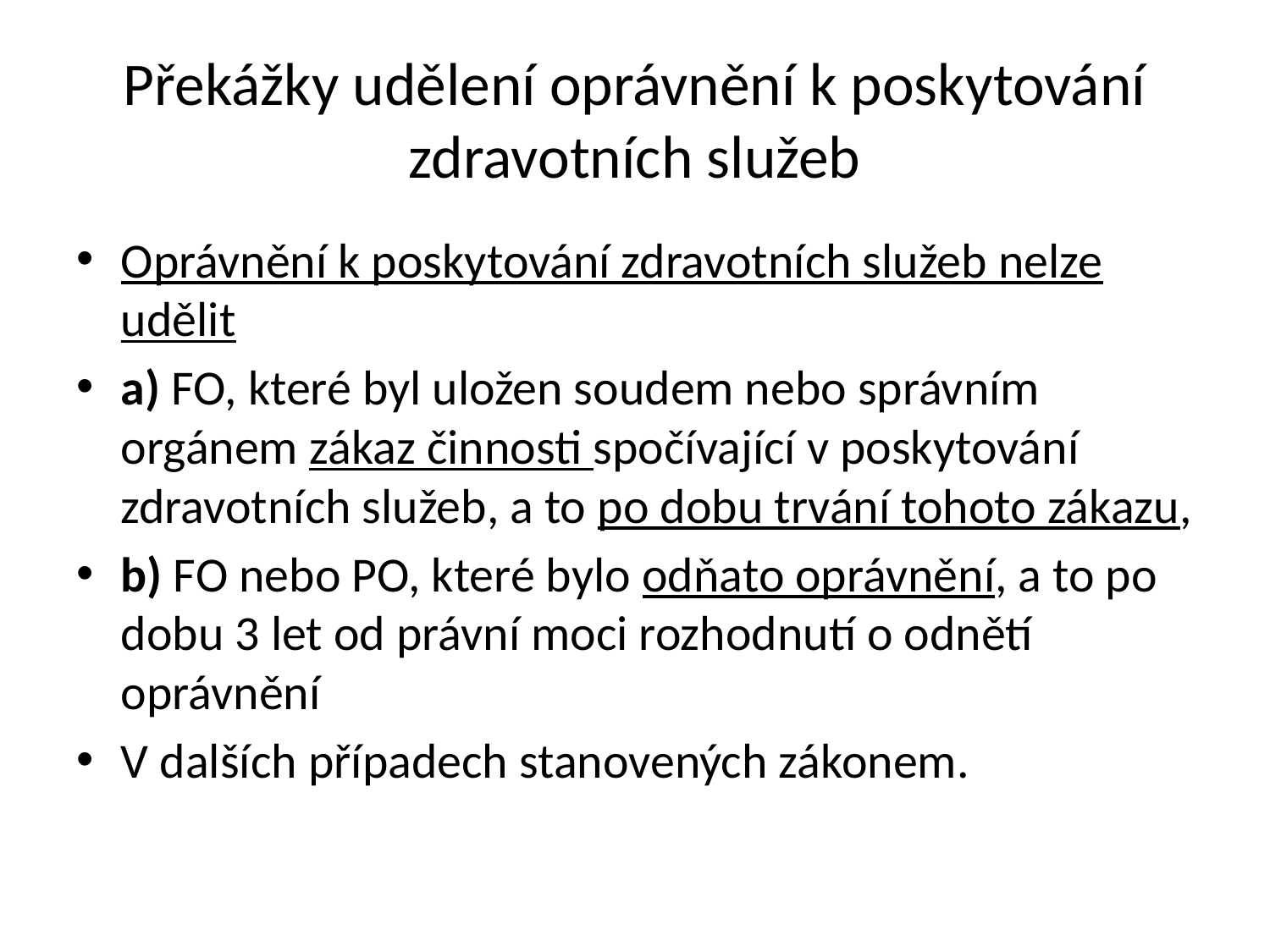

# Překážky udělení oprávnění k poskytování zdravotních služeb
Oprávnění k poskytování zdravotních služeb nelze udělit
a) FO, které byl uložen soudem nebo správním orgánem zákaz činnosti spočívající v poskytování zdravotních služeb, a to po dobu trvání tohoto zákazu,
b) FO nebo PO, které bylo odňato oprávnění, a to po dobu 3 let od právní moci rozhodnutí o odnětí oprávnění
V dalších případech stanovených zákonem.